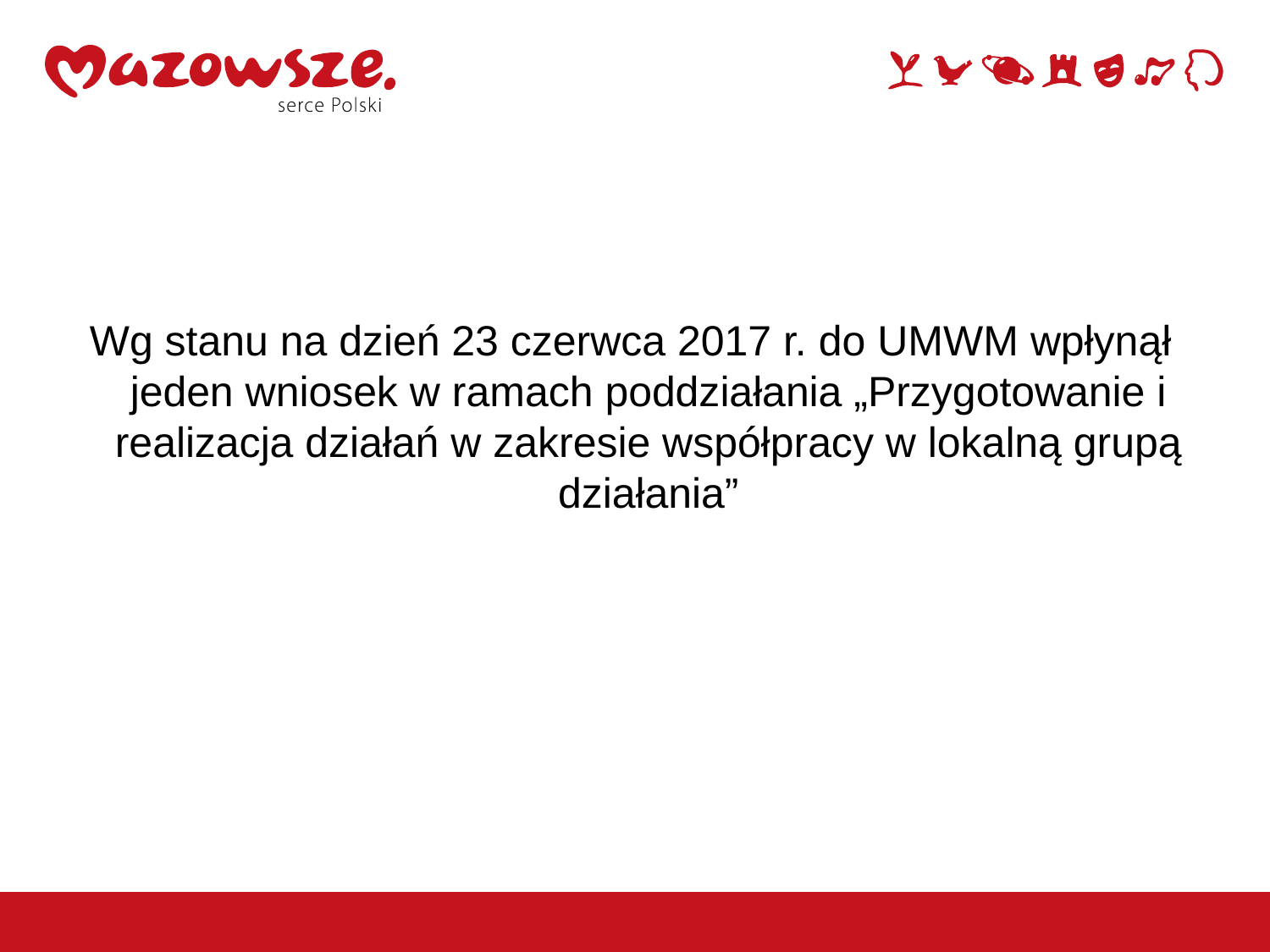

Wg stanu na dzień 23 czerwca 2017 r. do UMWM wpłynął    jeden wniosek w ramach poddziałania „Przygotowanie i realizacja działań w zakresie współpracy w lokalną grupą działania”